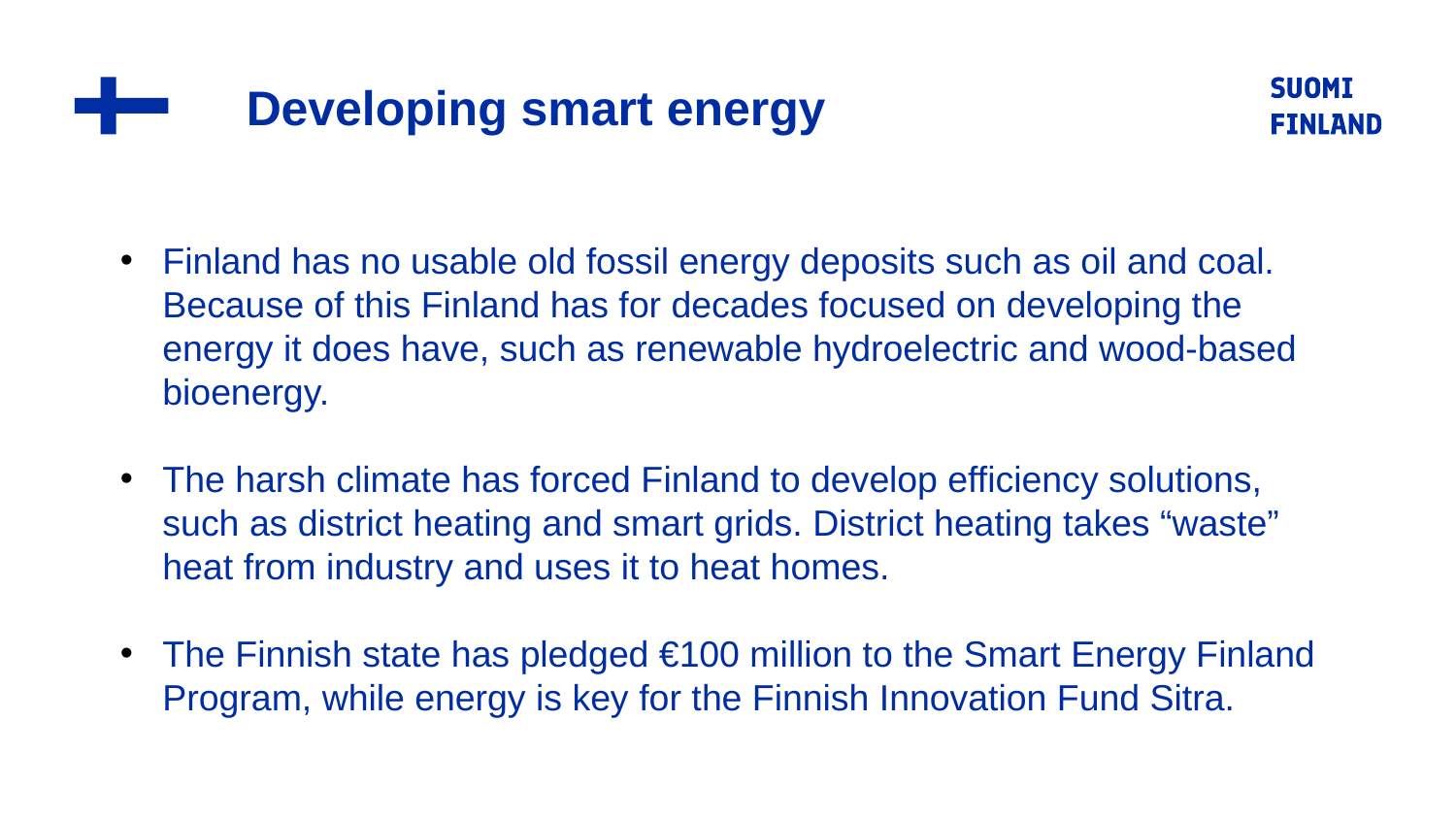

Developing smart energy
Finland has no usable old fossil energy deposits such as oil and coal. Because of this Finland has for decades focused on developing the energy it does have, such as renewable hydroelectric and wood-based bioenergy.

The harsh climate has forced Finland to develop efficiency solutions, such as district heating and smart grids. District heating takes “waste” heat from industry and uses it to heat homes.

The Finnish state has pledged €100 million to the Smart Energy Finland Program, while energy is key for the Finnish Innovation Fund Sitra.